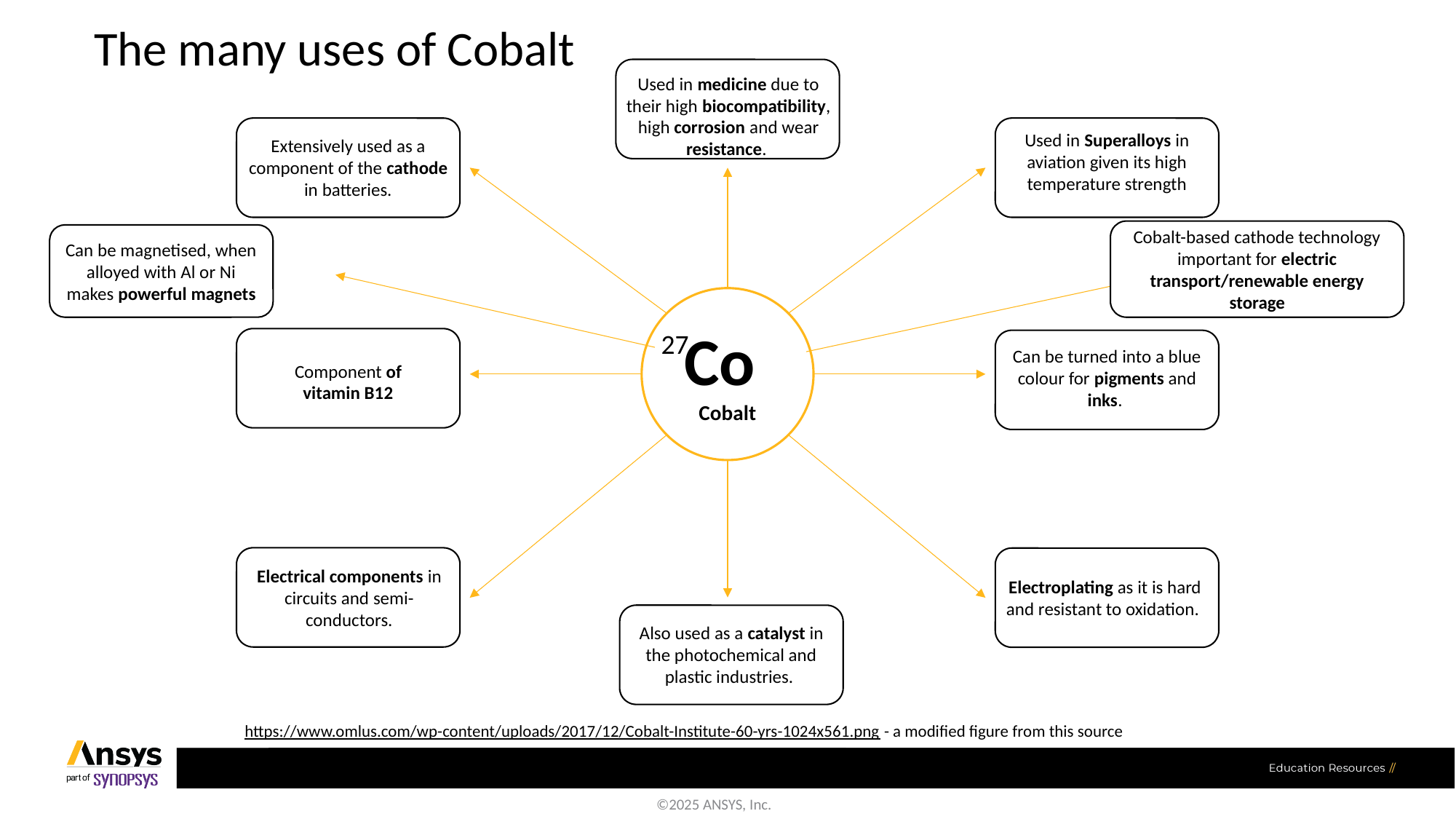

# The many uses of Cobalt

Can be turned into a blue colour for pigments and inks.

Also used as a catalyst in the photochemical and plastic industries.

Extensively used as a component of the cathode in batteries.

Used in Superalloys in aviation given its high temperature strength

Co
Cobalt

Electrical components in circuits and semi-conductors.

Electroplating as it is hard and resistant to oxidation.
Used in medicine due to their high biocompatibility, high corrosion and wear resistance.
Cobalt-based cathode technology important for electric transport/renewable energy storage
Can be magnetised, when alloyed with Al or Ni makes powerful magnets
27

Component of vitamin B12
https://www.omlus.com/wp-content/uploads/2017/12/Cobalt-Institute-60-yrs-1024x561.png - a modified figure from this source